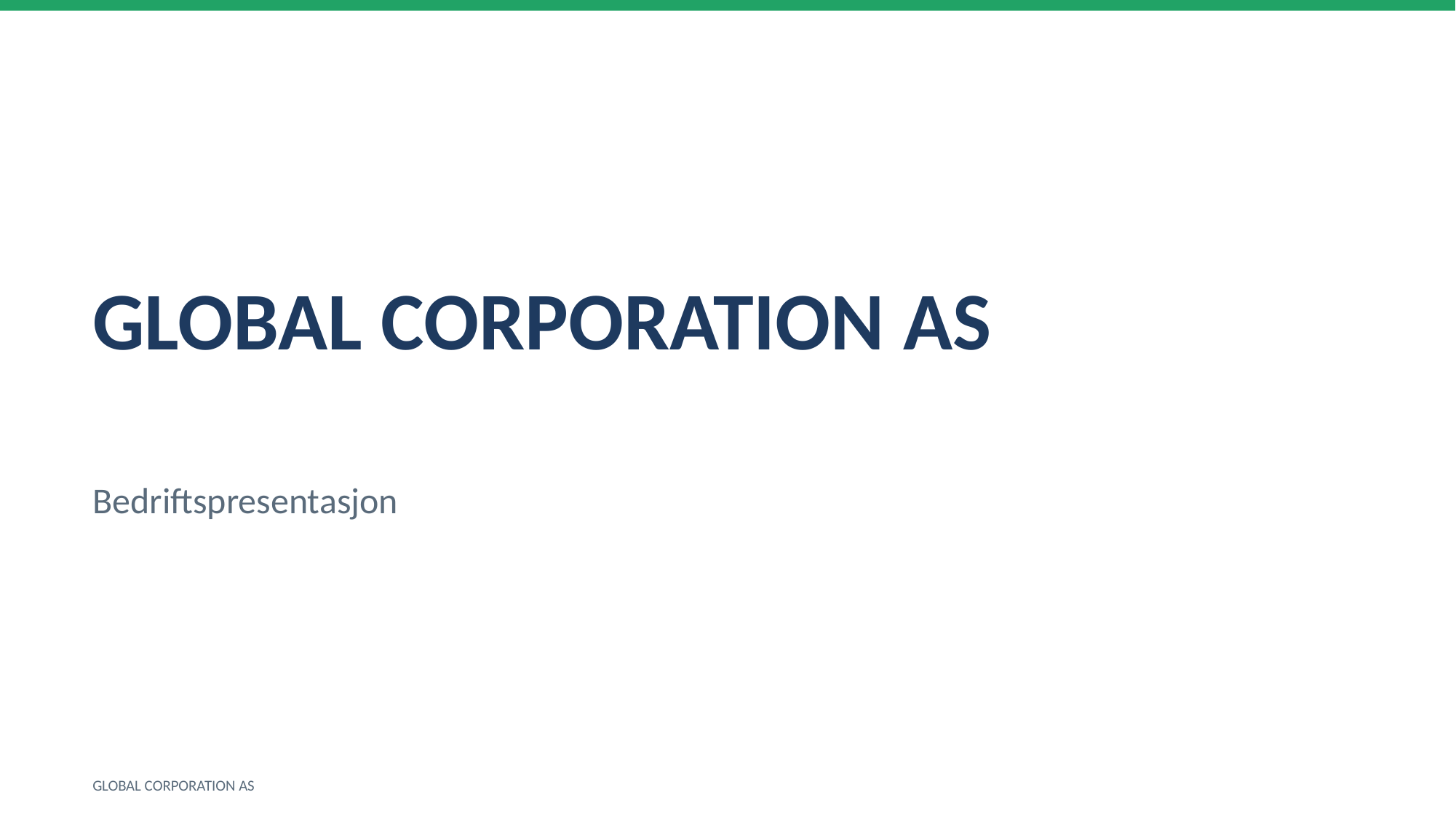

GLOBAL CORPORATION AS
Bedriftspresentasjon
GLOBAL CORPORATION AS